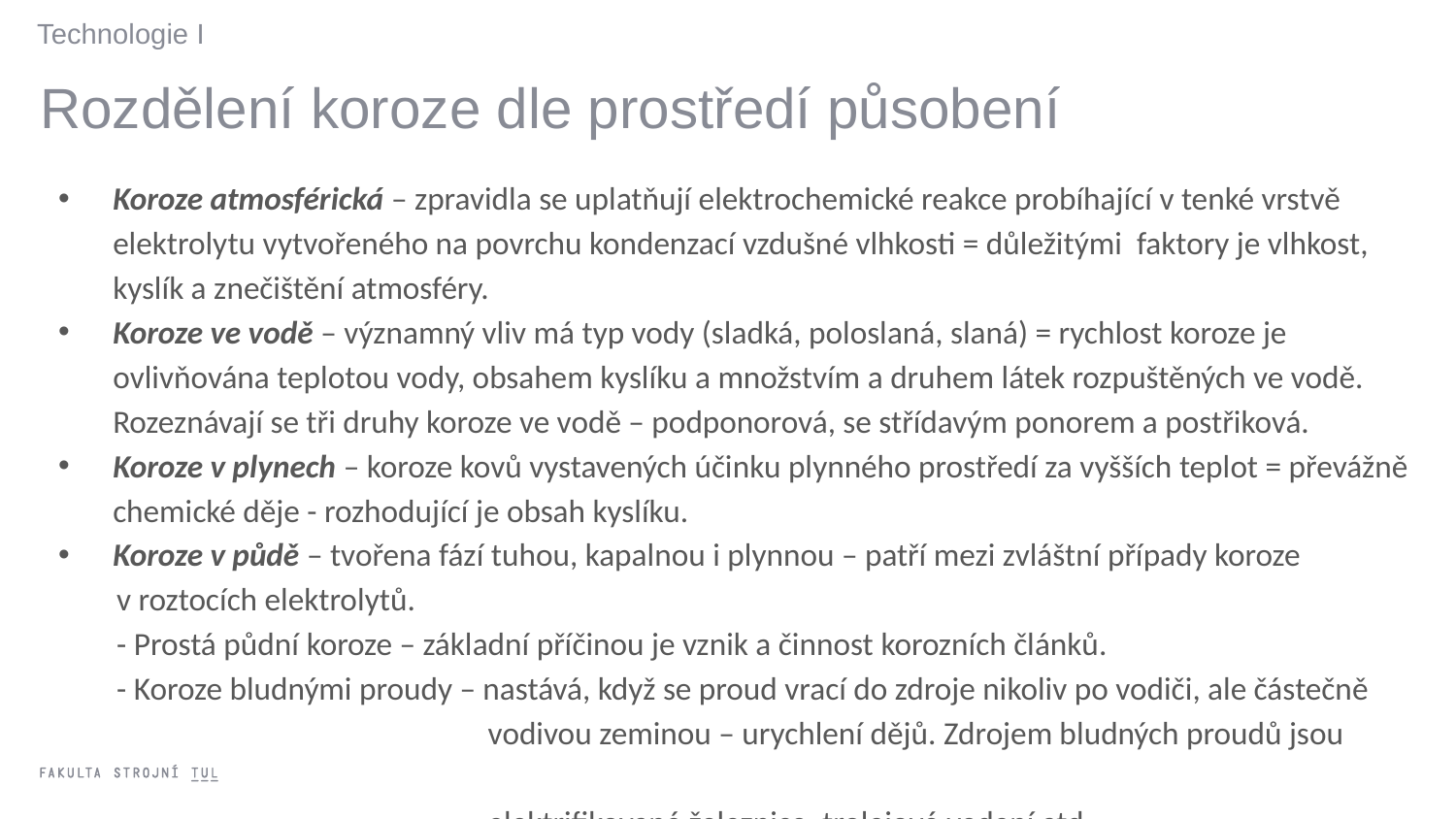

Technologie I
Rozdělení koroze dle prostředí působení
Koroze atmosférická – zpravidla se uplatňují elektrochemické reakce probíhající v tenké vrstvě elektrolytu vytvořeného na povrchu kondenzací vzdušné vlhkosti = důležitými  faktory je vlhkost, kyslík a znečištění atmosféry.
Koroze ve vodě – významný vliv má typ vody (sladká, poloslaná, slaná) = rychlost koroze je ovlivňována teplotou vody, obsahem kyslíku a množstvím a druhem látek rozpuštěných ve vodě. Rozeznávají se tři druhy koroze ve vodě – podponorová, se střídavým ponorem a postřiková.
Koroze v plynech – koroze kovů vystavených účinku plynného prostředí za vyšších teplot = převážně chemické děje - rozhodující je obsah kyslíku.
Koroze v půdě – tvořena fází tuhou, kapalnou i plynnou – patří mezi zvláštní případy koroze
        v roztocích elektrolytů.
        - Prostá půdní koroze – základní příčinou je vznik a činnost korozních článků.
        - Koroze bludnými proudy – nastává, když se proud vrací do zdroje nikoliv po vodiči, ale částečně
                                                           vodivou zeminou – urychlení dějů. Zdrojem bludných proudů jsou
                                                           elektrifikované železnice, trolejové vedení atd.